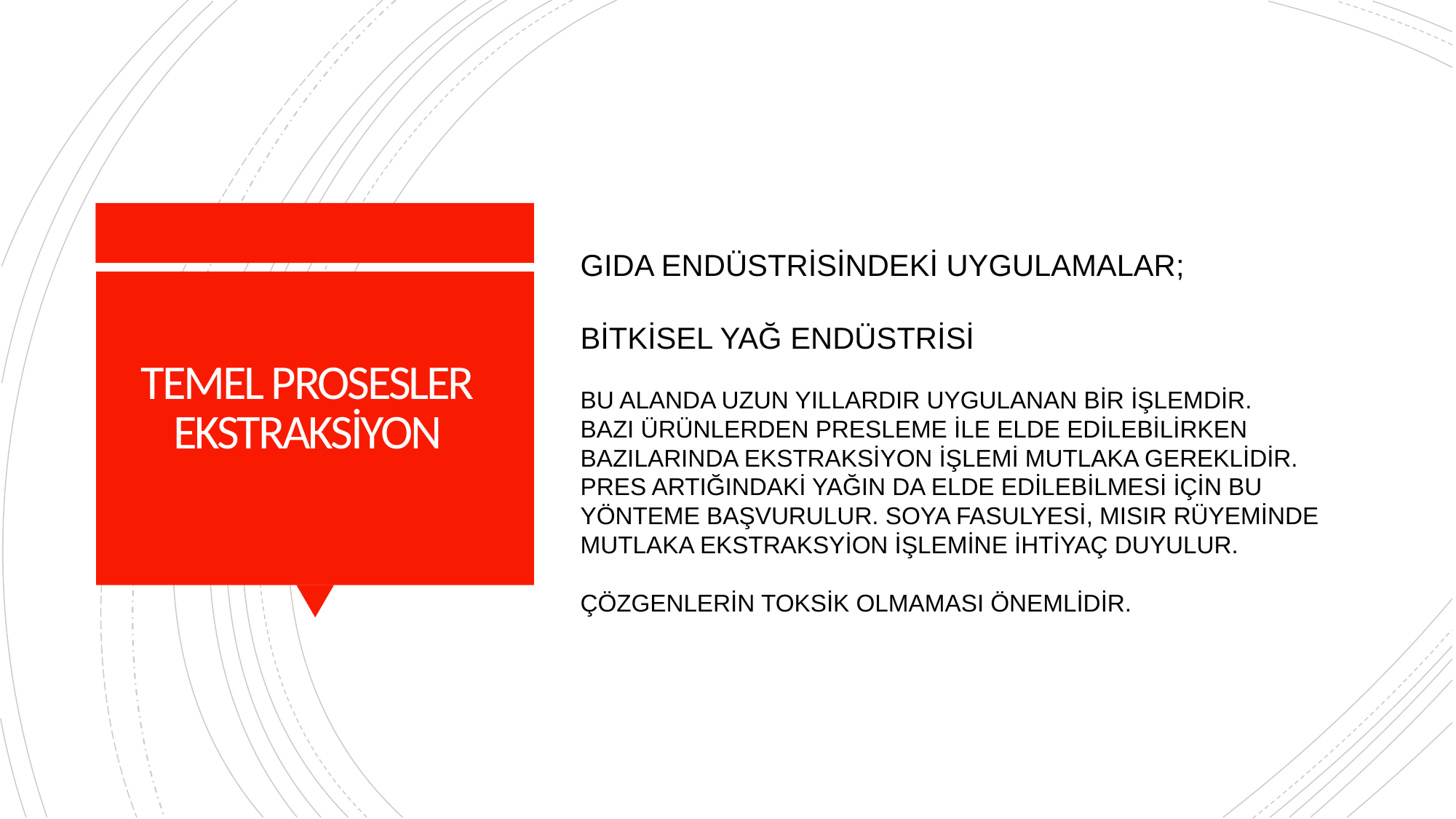

GIDA ENDÜSTRİSİNDEKİ UYGULAMALAR;

BİTKİSEL YAĞ ENDÜSTRİSİ

BU ALANDA UZUN YILLARDIR UYGULANAN BİR İŞLEMDİR.
BAZI ÜRÜNLERDEN PRESLEME İLE ELDE EDİLEBİLİRKEN BAZILARINDA EKSTRAKSİYON İŞLEMİ MUTLAKA GEREKLİDİR.
PRES ARTIĞINDAKİ YAĞIN DA ELDE EDİLEBİLMESİ İÇİN BU YÖNTEME BAŞVURULUR. SOYA FASULYESİ, MISIR RÜYEMİNDE MUTLAKA EKSTRAKSYİON İŞLEMİNE İHTİYAÇ DUYULUR.

ÇÖZGENLERİN TOKSİK OLMAMASI ÖNEMLİDİR.
# TEMEL PROSESLER EKSTRAKSİYON